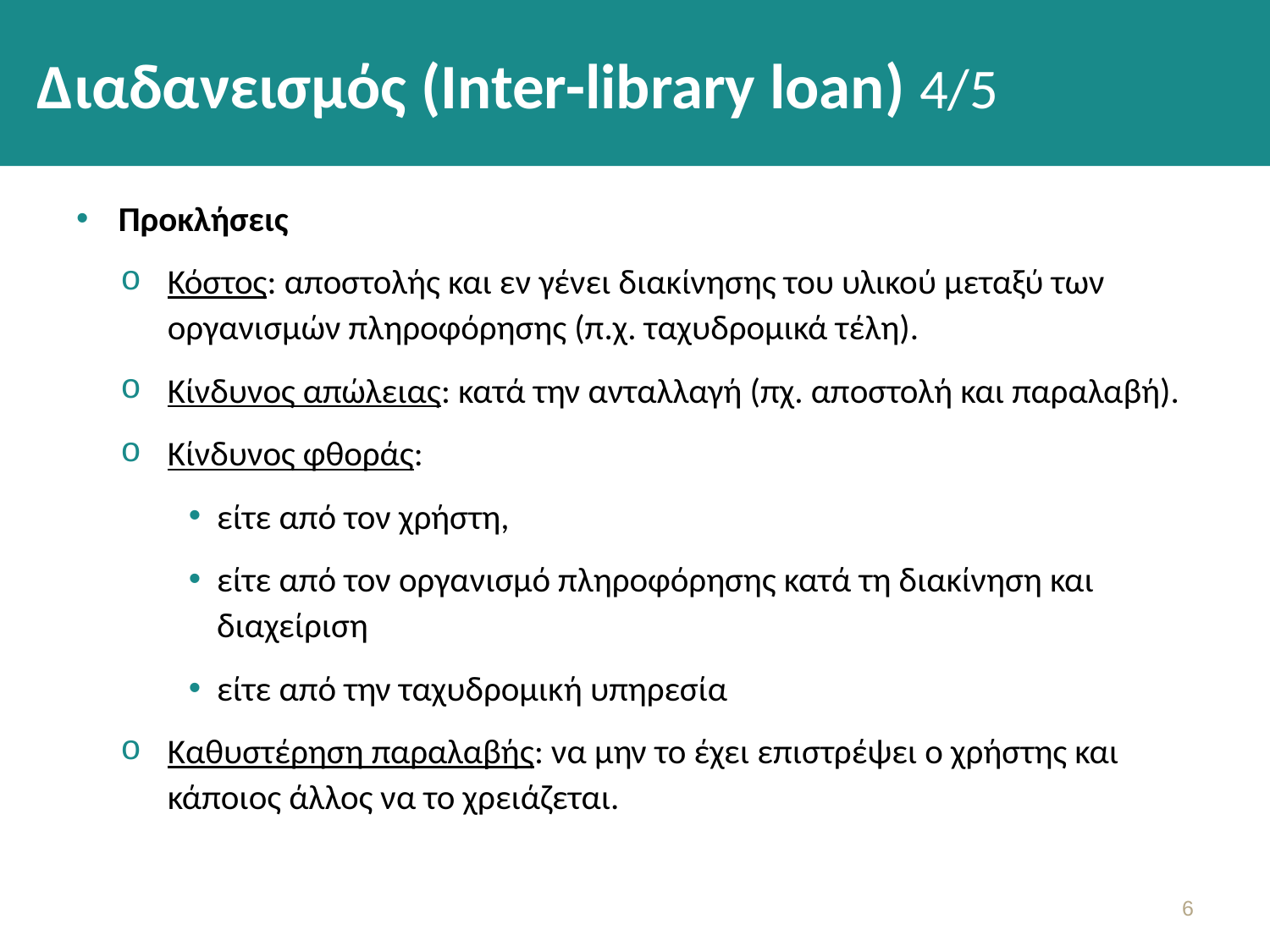

# Διαδανεισμός (Inter-library loan) 4/5
Προκλήσεις
Κόστος: αποστολής και εν γένει διακίνησης του υλικού μεταξύ των οργανισμών πληροφόρησης (π.χ. ταχυδρομικά τέλη).
Κίνδυνος απώλειας: κατά την ανταλλαγή (πχ. αποστολή και παραλαβή).
Κίνδυνος φθοράς:
είτε από τον χρήστη,
είτε από τον οργανισμό πληροφόρησης κατά τη διακίνηση και διαχείριση
είτε από την ταχυδρομική υπηρεσία
Καθυστέρηση παραλαβής: να μην το έχει επιστρέψει ο χρήστης και κάποιος άλλος να το χρειάζεται.

6